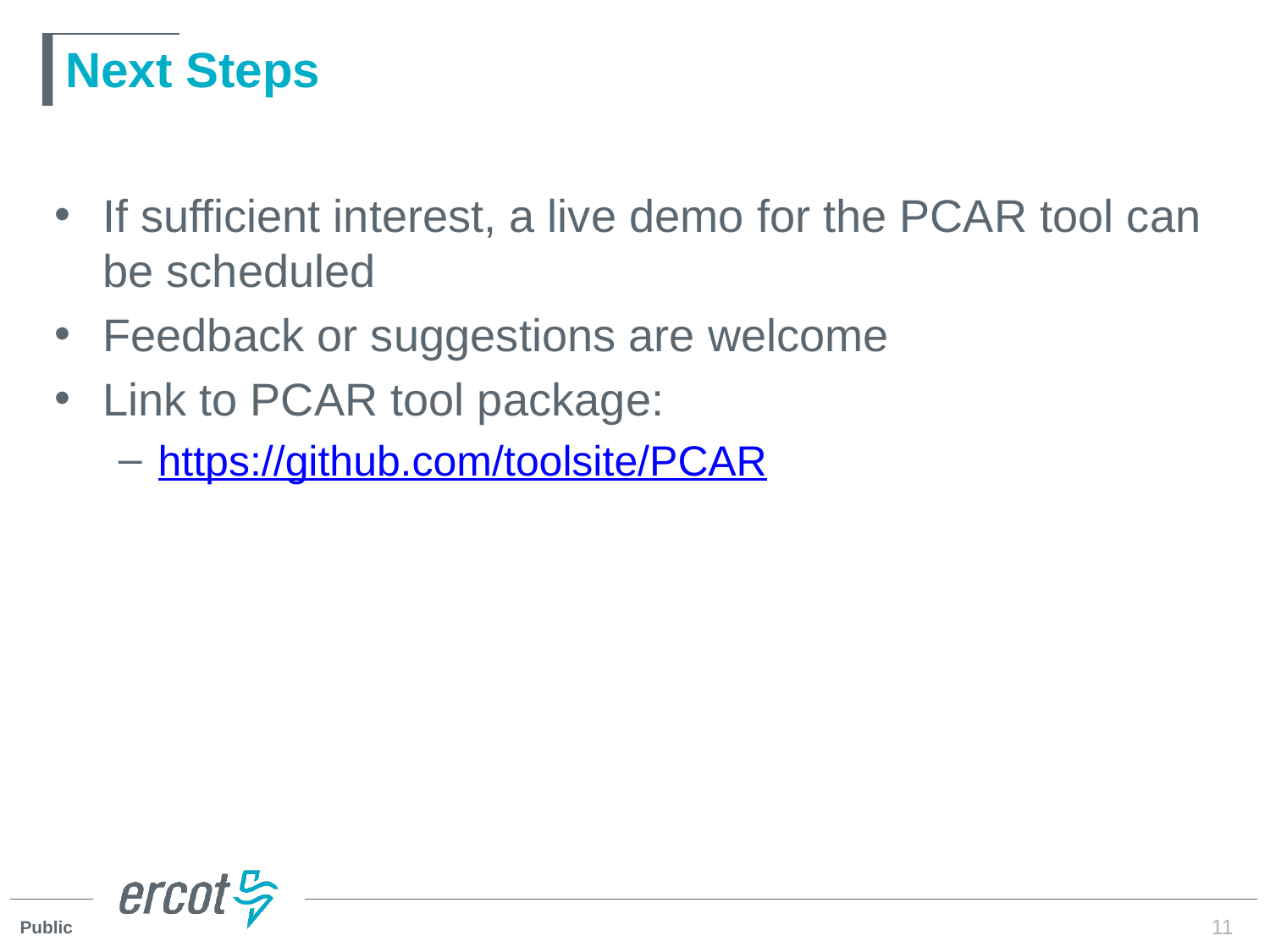

# Next Steps

If sufficient interest, a live demo for the PCAR tool can be scheduled
Feedback or suggestions are welcome
Link to PCAR tool package:
https://github.com/toolsite/PCAR

11